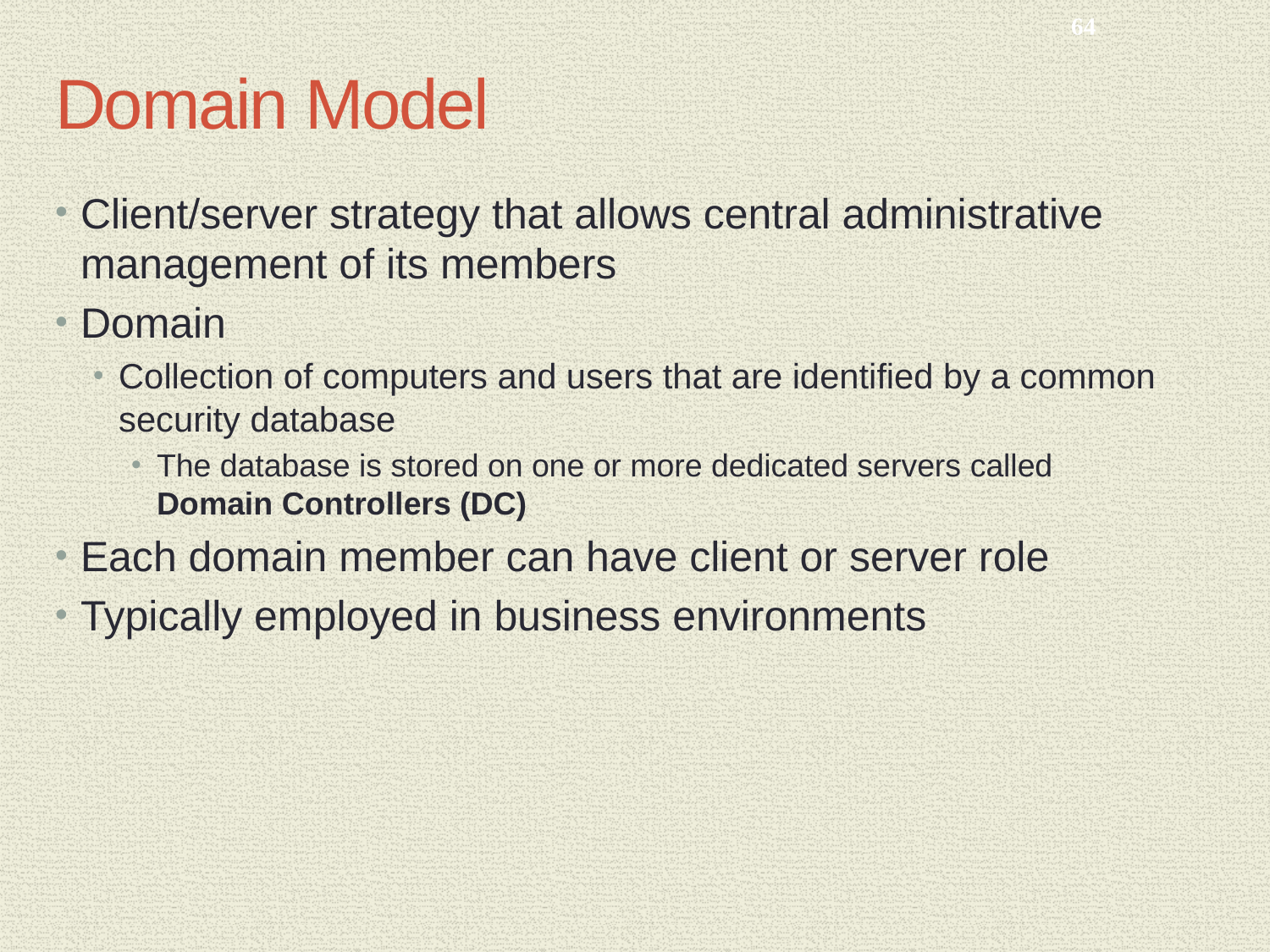

64
# Domain Model
Client/server strategy that allows central administrative management of its members
Domain
Collection of computers and users that are identified by a common security database
The database is stored on one or more dedicated servers called Domain Controllers (DC)
Each domain member can have client or server role
Typically employed in business environments